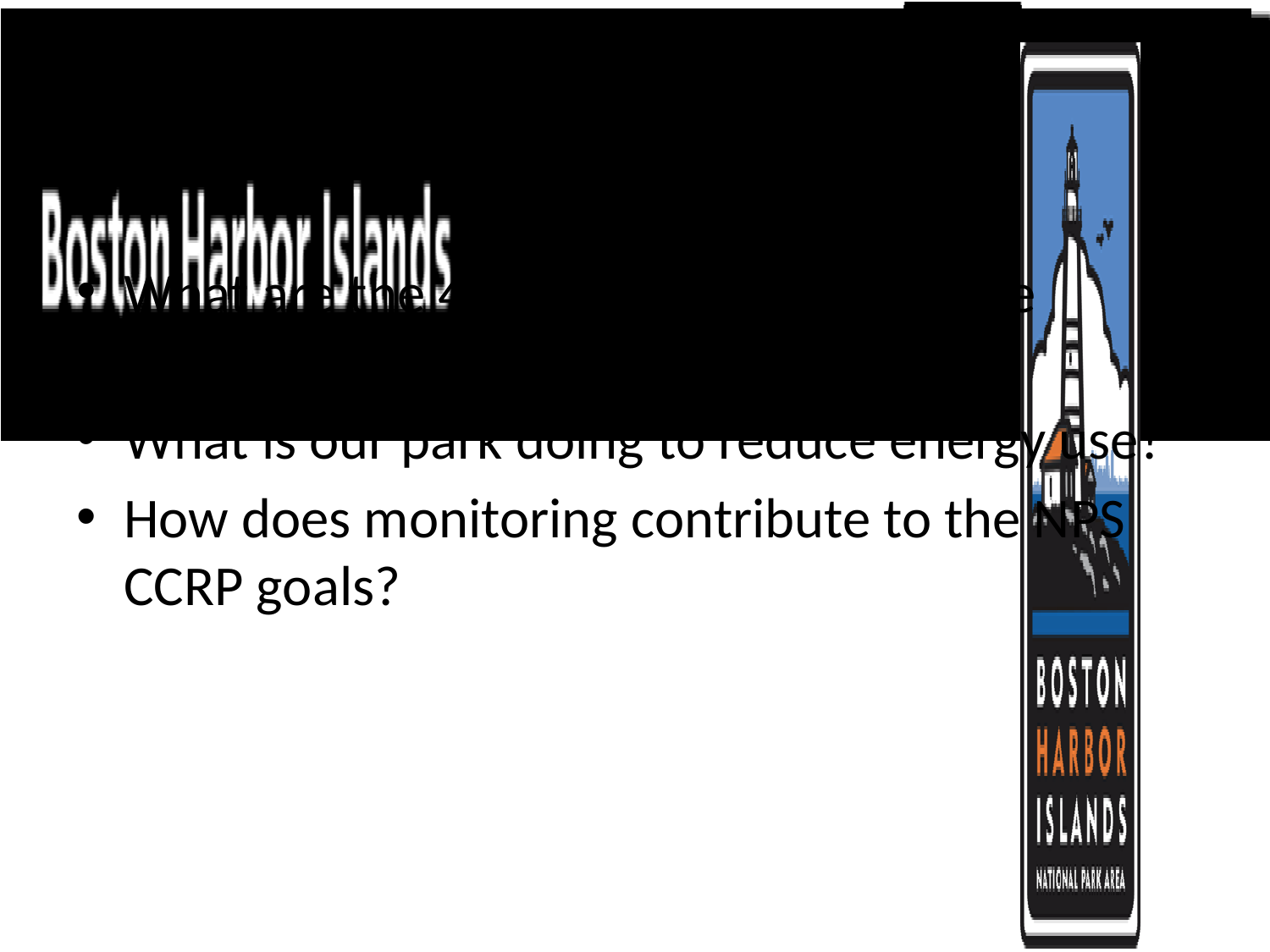

# Questions
What are the 4 parts of the NPS Climate Change Response?
What is our park doing to reduce energy use?
How does monitoring contribute to the NPS CCRP goals?